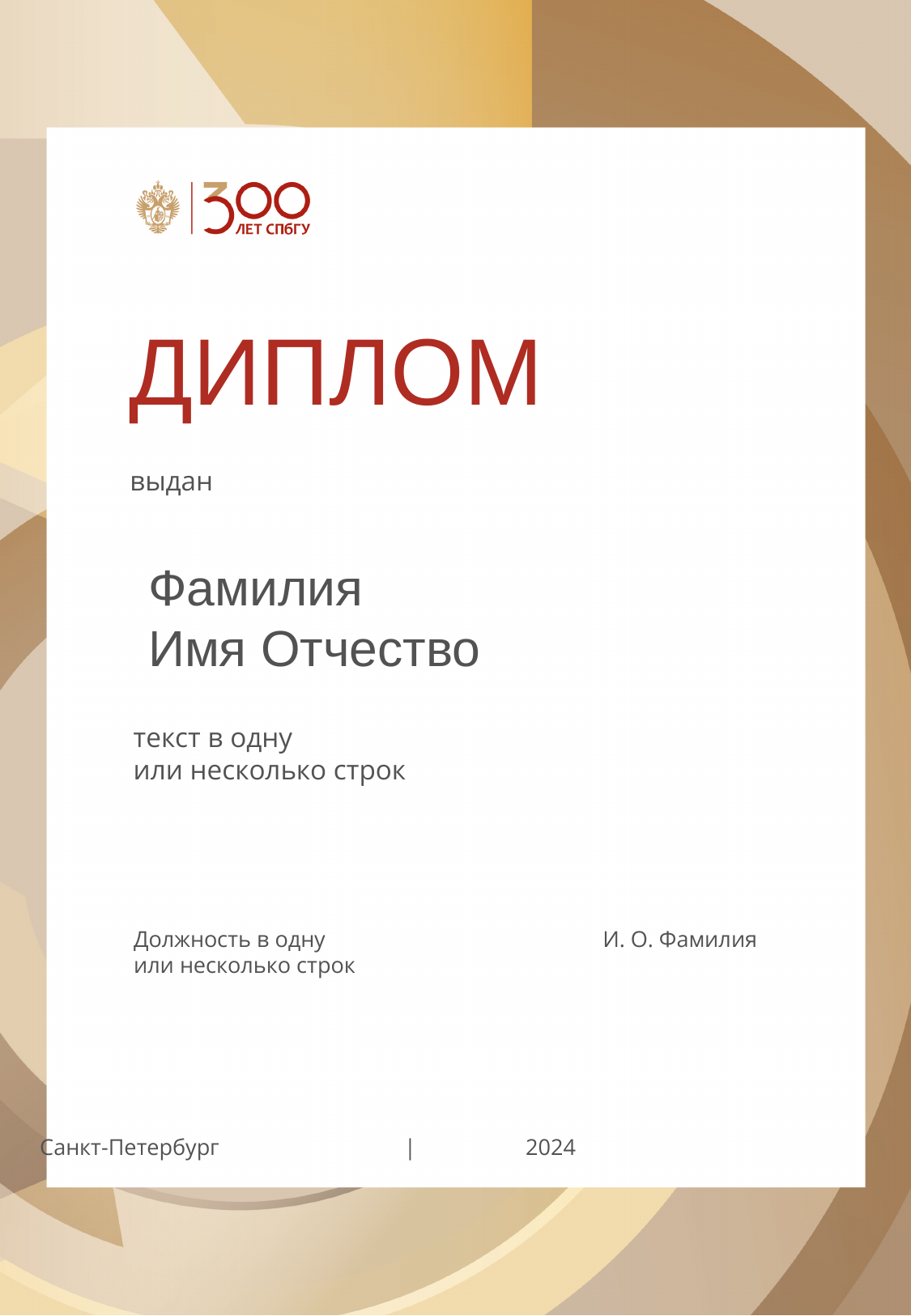

Фамилия
Имя Отчество
текст в одну
или несколько строк
Должность в одну
или несколько строк
И. О. Фамилия